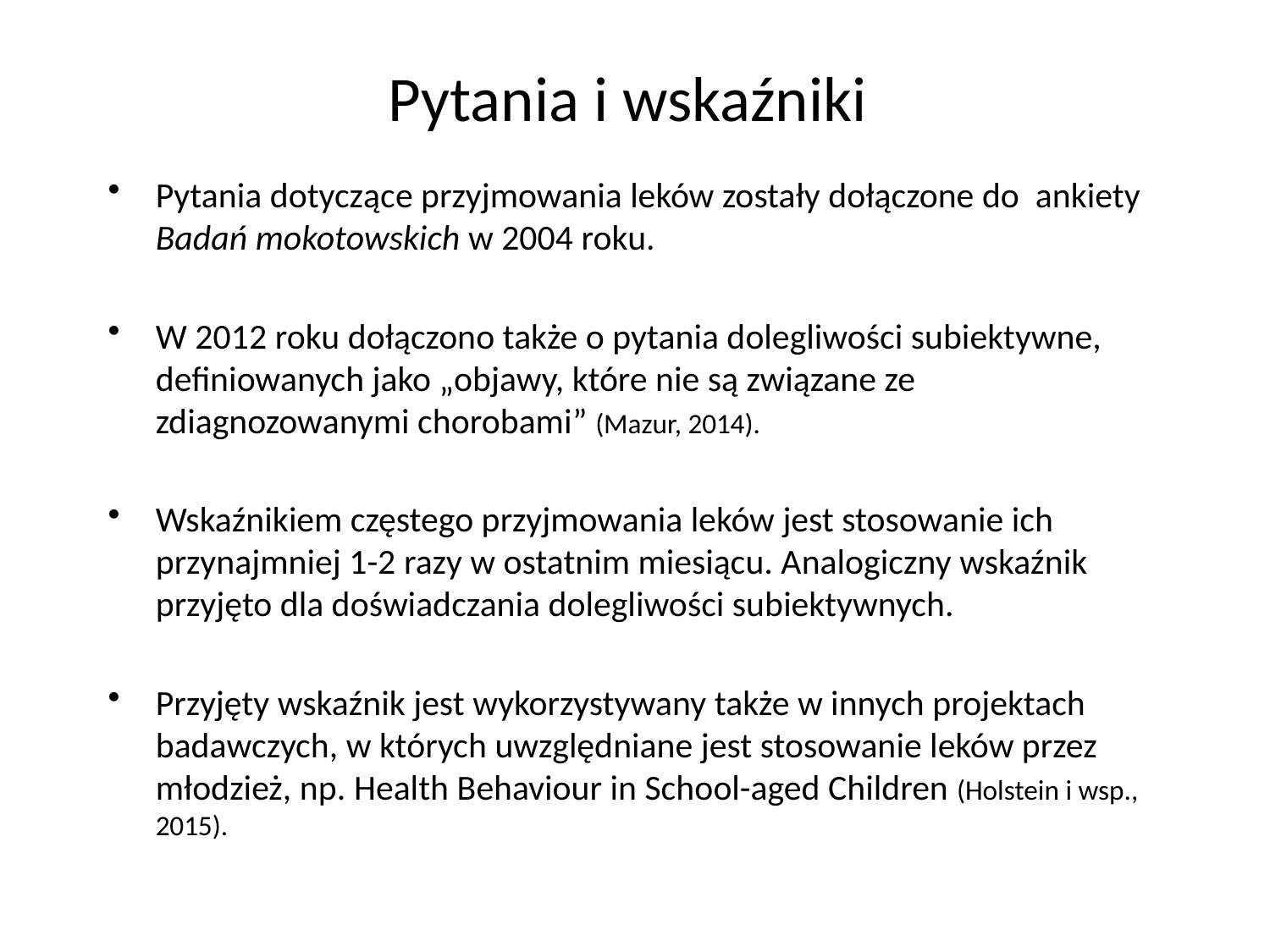

# Pytania i wskaźniki
Pytania dotyczące przyjmowania leków zostały dołączone do  ankiety Badań mokotowskich w 2004 roku.

W 2012 roku dołączono także o pytania dolegliwości subiektywne, definiowanych jako „objawy, które nie są związane ze  zdiagnozowanymi chorobami” (Mazur, 2014).

Wskaźnikiem częstego przyjmowania leków jest stosowanie ich przynajmniej 1-2 razy w ostatnim miesiącu. Analogiczny wskaźnik przyjęto dla doświadczania dolegliwości subiektywnych.

Przyjęty wskaźnik jest wykorzystywany także w innych projektach badawczych, w których uwzględniane jest stosowanie leków przez młodzież, np. Health Behaviour in School-aged Children (Holstein i wsp., 2015).